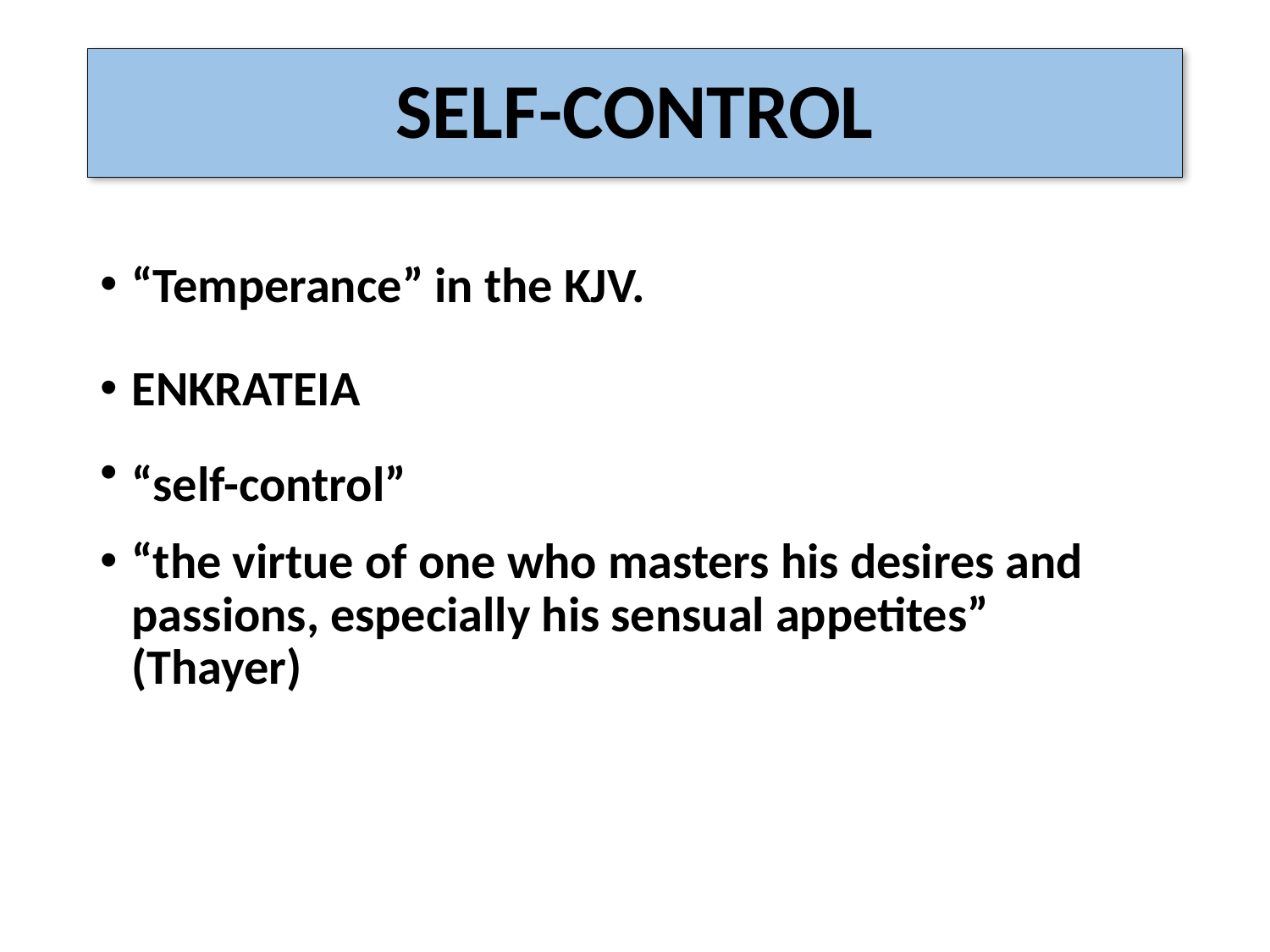

# SELF-CONTROL
“Temperance” in the KJV.

ENKRATEIA
“self-control”
“the virtue of one who masters his desires and passions, especially his sensual appetites” (Thayer)